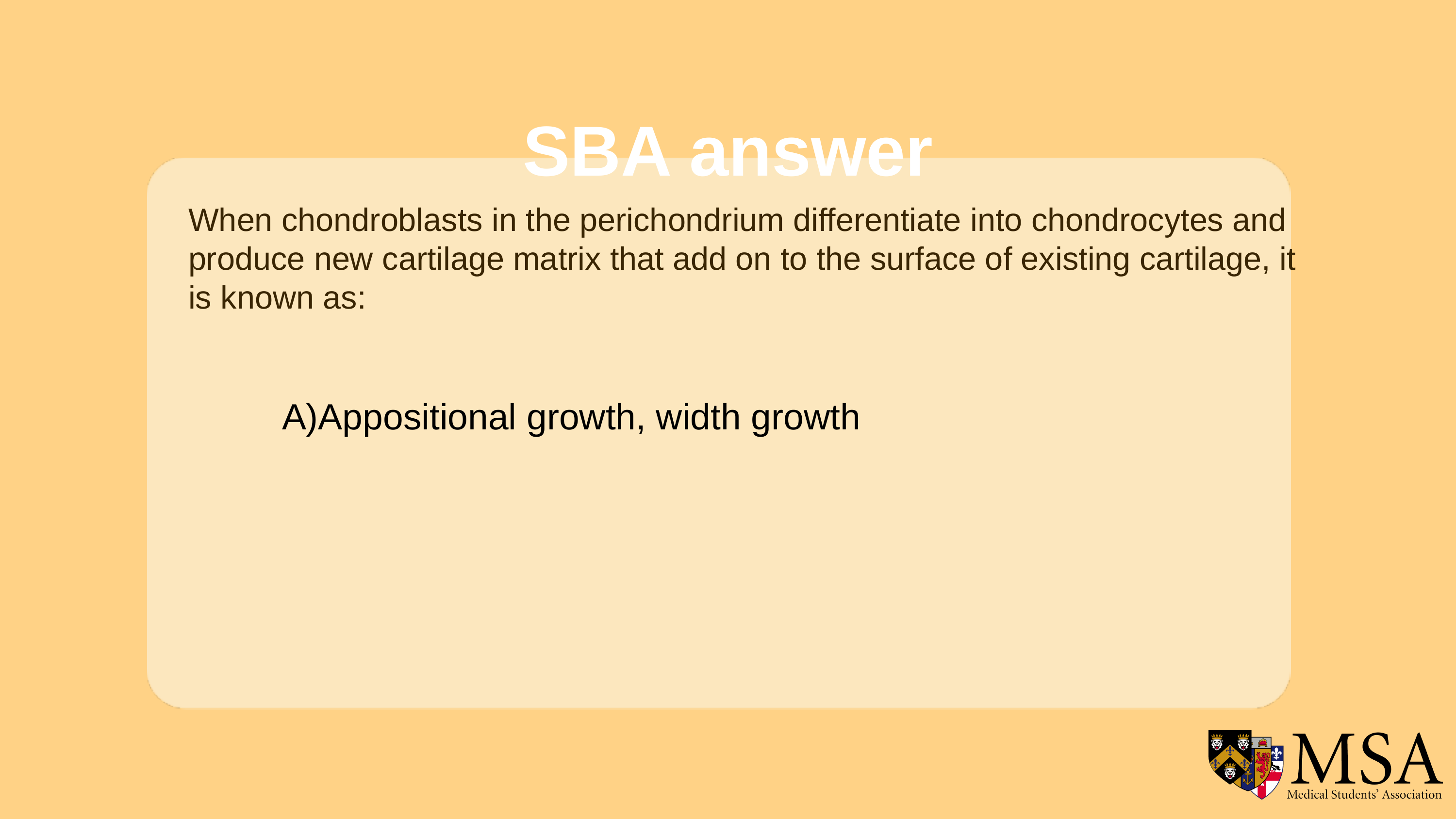

SBA answer

When chondroblasts in the perichondrium differentiate into chondrocytes and produce new cartilage matrix that add on to the surface of existing cartilage, it is known as:

A)Appositional growth, width growth